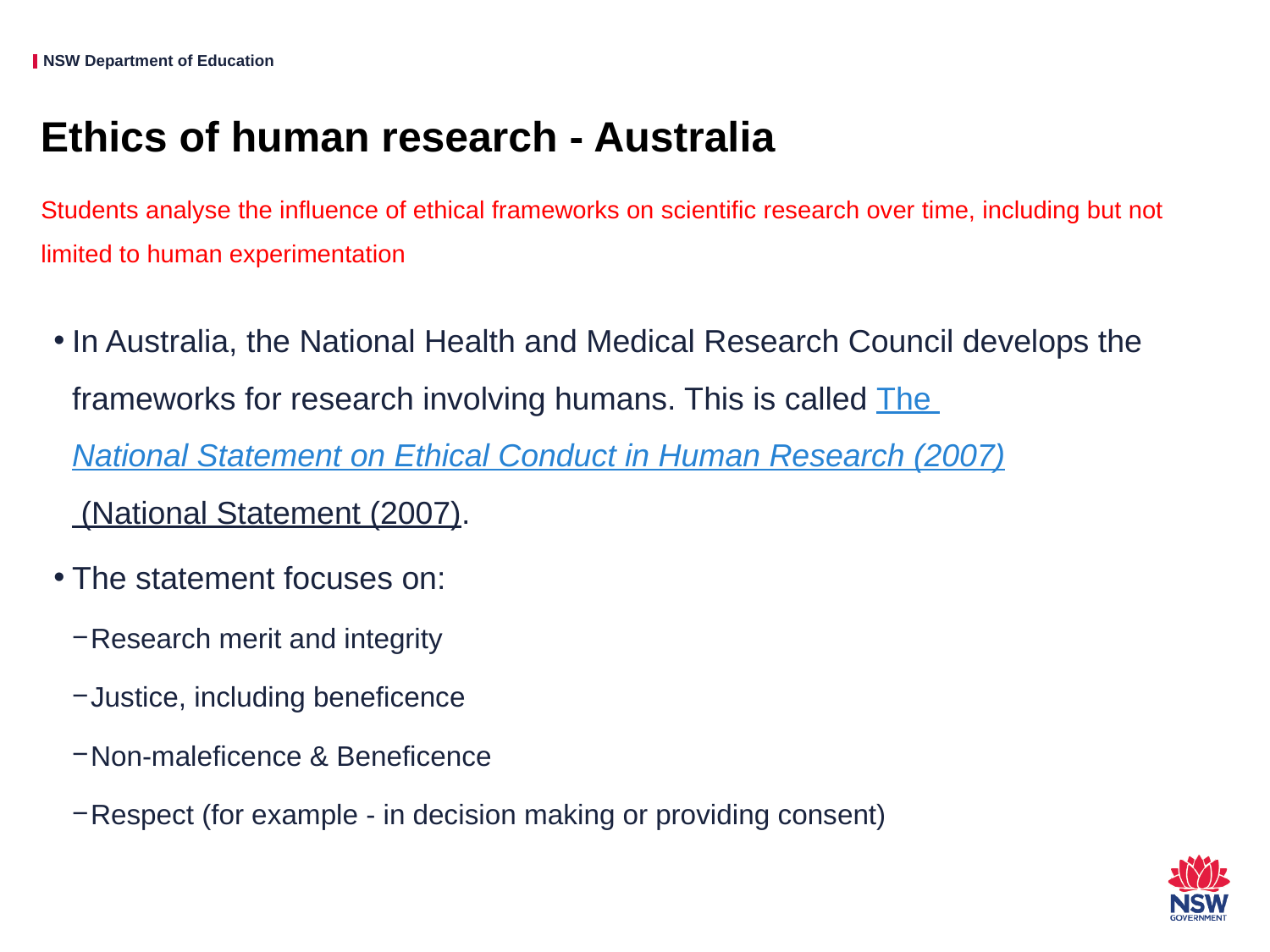

# Ethics of human research - Australia
Students analyse the influence of ethical frameworks on scientific research over time, including but not limited to human experimentation

In Australia, the National Health and Medical Research Council develops the frameworks for research involving humans. This is called The National Statement on Ethical Conduct in Human Research (2007) (National Statement (2007).
The statement focuses on:
Research merit and integrity
Justice, including beneficence
Non-maleficence & Beneficence
Respect (for example - in decision making or providing consent)